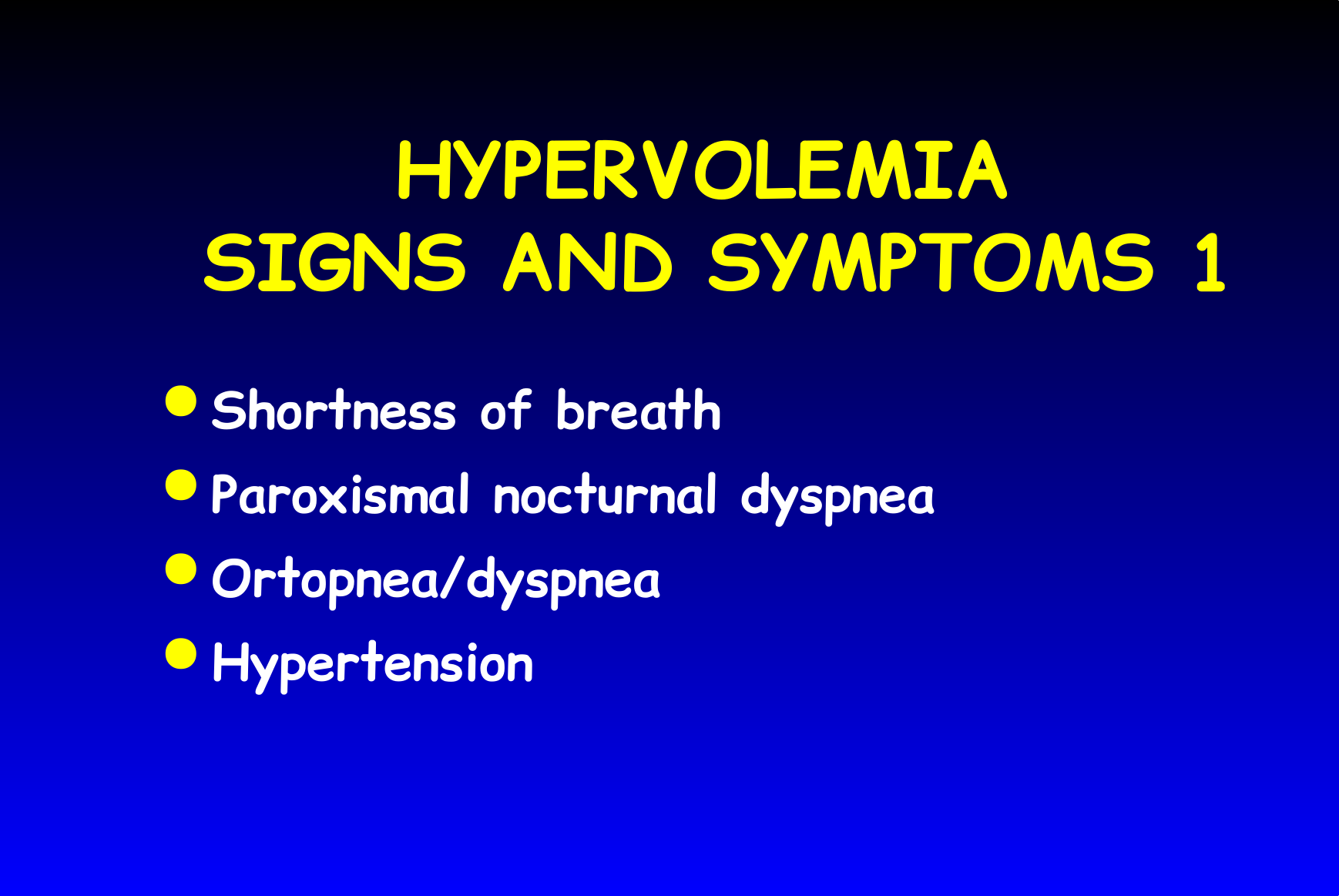

# HYPERVOLEMIA SIGNS AND SYMPTOMS 1
Shortness of breath
Paroxismal nocturnal dyspnea
Ortopnea/dyspnea
Hypertension